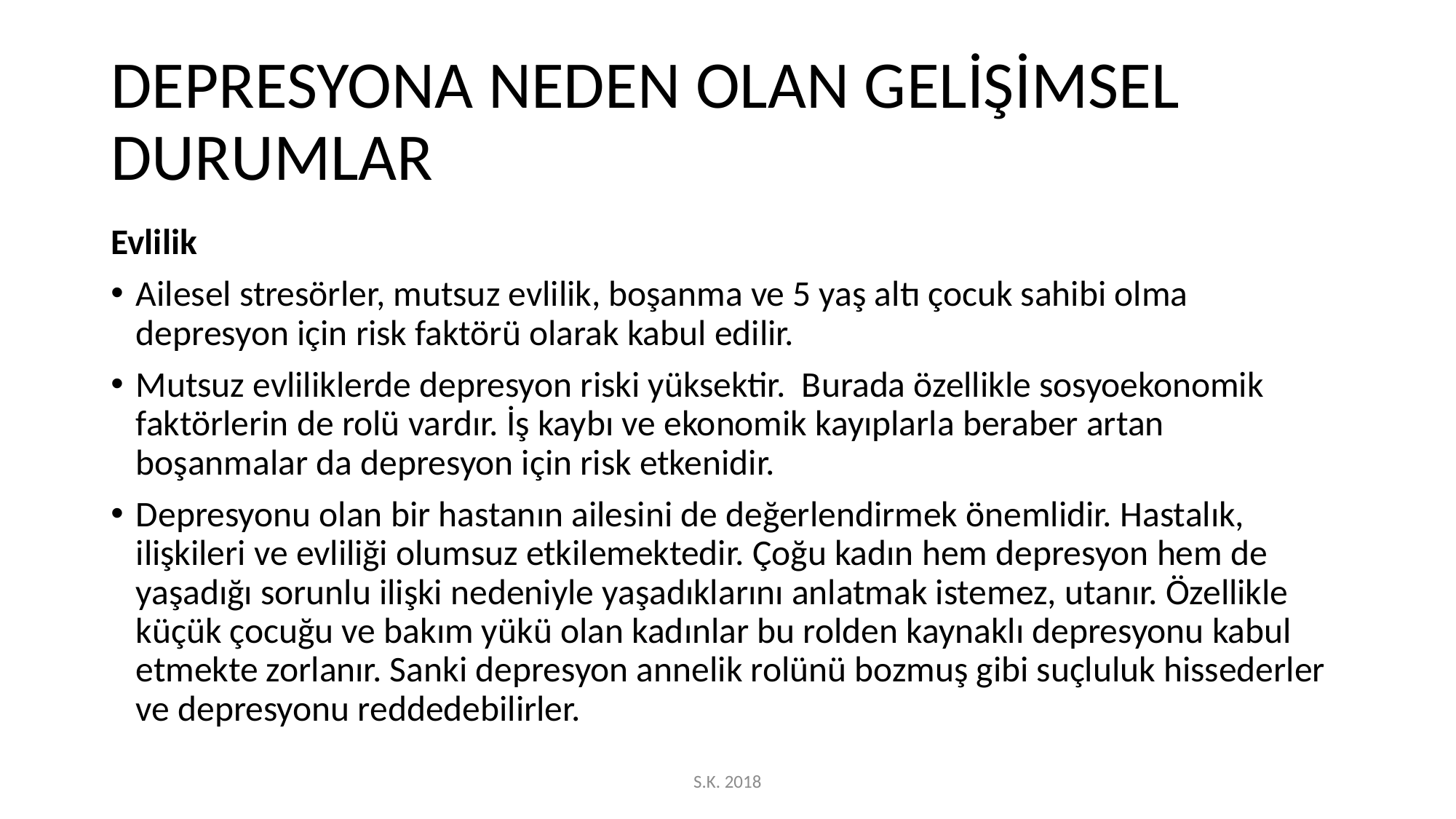

# DEPRESYONA NEDEN OLAN GELİŞİMSEL DURUMLAR
Evlilik
Ailesel stresörler, mutsuz evlilik, boşanma ve 5 yaş altı çocuk sahibi olma depresyon için risk faktörü olarak kabul edilir.
Mutsuz evliliklerde depresyon riski yüksektir.  Burada özellikle sosyoekonomik faktörlerin de rolü vardır. İş kaybı ve ekonomik kayıplarla beraber artan boşanmalar da depresyon için risk etkenidir.
Depresyonu olan bir hastanın ailesini de değerlendirmek önemlidir. Hastalık, ilişkileri ve evliliği olumsuz etkilemektedir. Çoğu kadın hem depresyon hem de yaşadığı sorunlu ilişki nedeniyle yaşadıklarını anlatmak istemez, utanır. Özellikle küçük çocuğu ve bakım yükü olan kadınlar bu rolden kaynaklı depresyonu kabul etmekte zorlanır. Sanki depresyon annelik rolünü bozmuş gibi suçluluk hissederler ve depresyonu reddedebilirler.

S.K. 2018